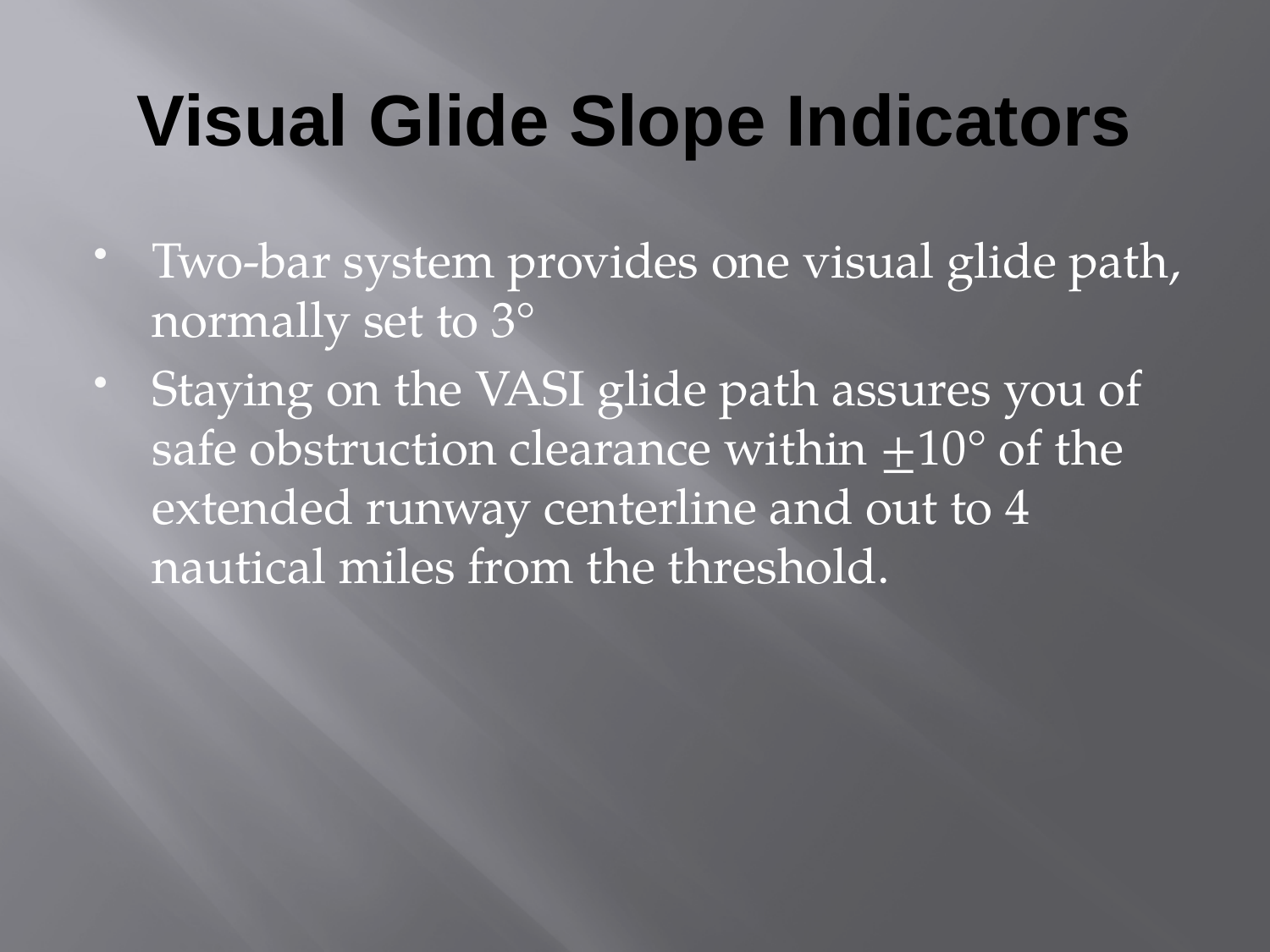

# Visual Glide Slope Indicators
Two-bar system provides one visual glide path, normally set to 3°
Staying on the VASI glide path assures you of safe obstruction clearance within ±10° of the extended runway centerline and out to 4 nautical miles from the threshold.